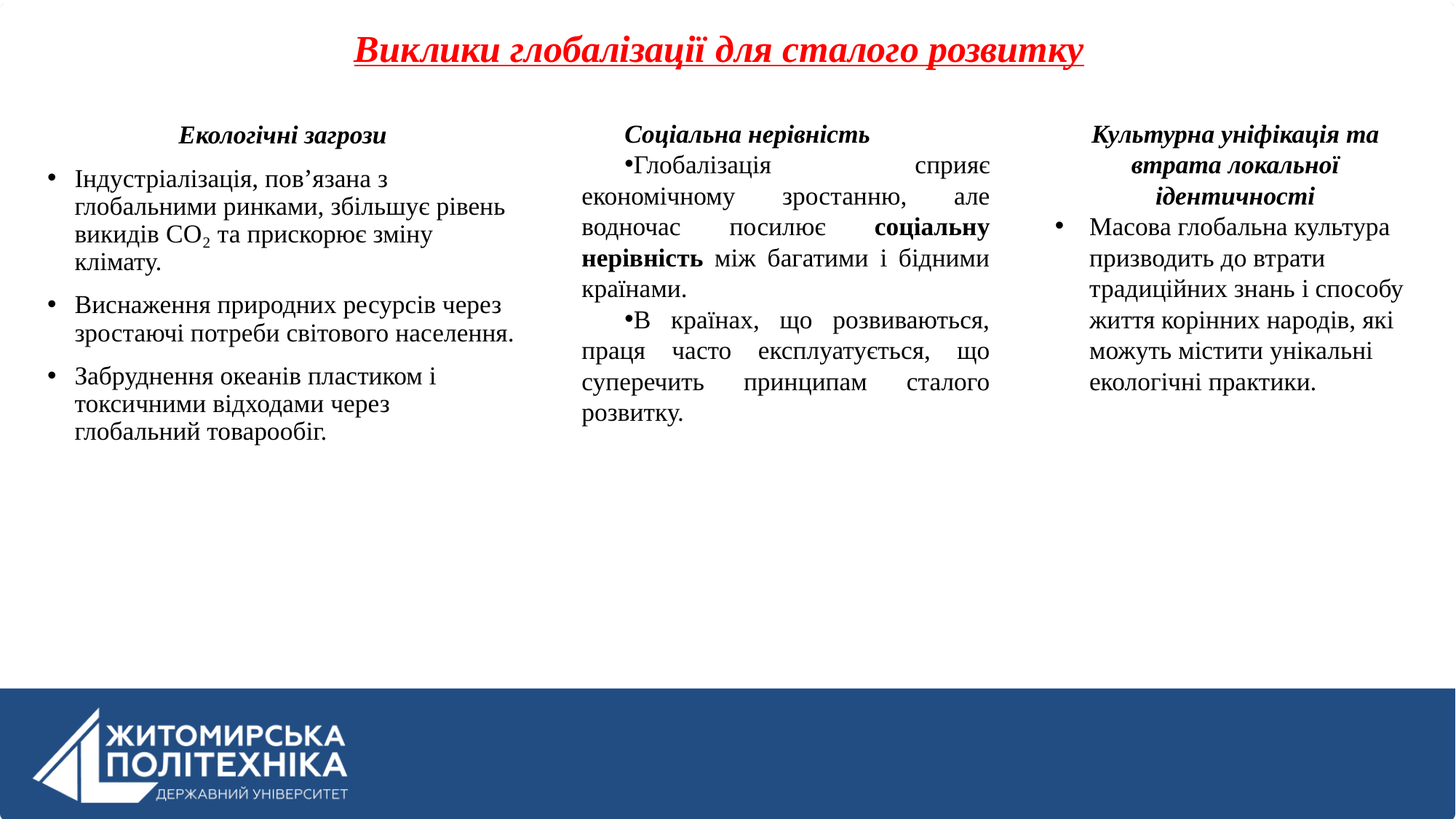

# Виклики глобалізації для сталого розвитку
Соціальна нерівність
Глобалізація сприяє економічному зростанню, але водночас посилює соціальну нерівність між багатими і бідними країнами.
В країнах, що розвиваються, праця часто експлуатується, що суперечить принципам сталого розвитку.

Культурна уніфікація та втрата локальної ідентичності
Масова глобальна культура призводить до втрати традиційних знань і способу життя корінних народів, які можуть містити унікальні екологічні практики.

Екологічні загрози
Індустріалізація, пов’язана з глобальними ринками, збільшує рівень викидів CO₂ та прискорює зміну клімату.
Виснаження природних ресурсів через зростаючі потреби світового населення.
Забруднення океанів пластиком і токсичними відходами через глобальний товарообіг.